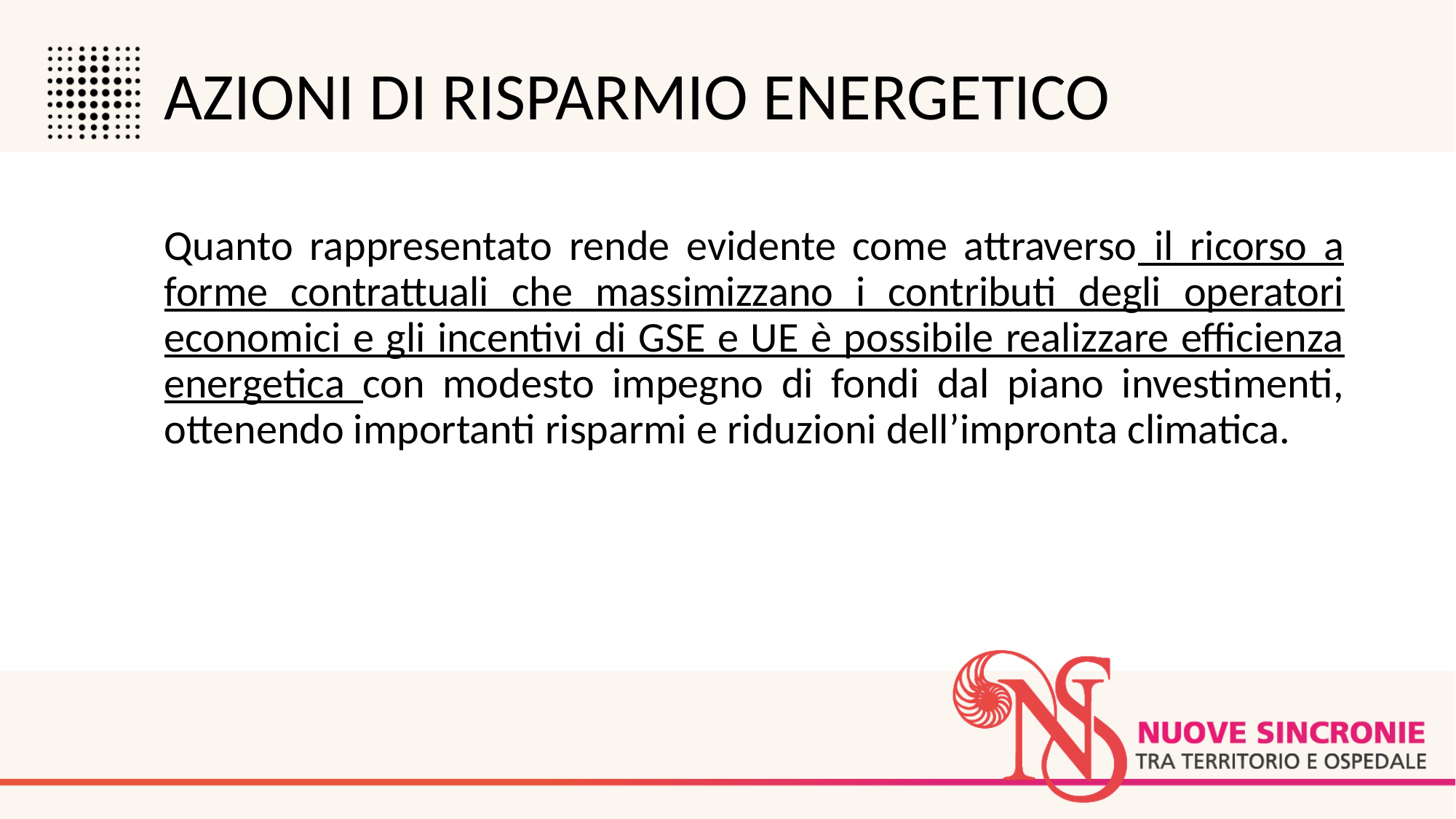

# AZIONI DI RISPARMIO ENERGETICO
Quanto rappresentato rende evidente come attraverso il ricorso a forme contrattuali che massimizzano i contributi degli operatori economici e gli incentivi di GSE e UE è possibile realizzare efficienza energetica con modesto impegno di fondi dal piano investimenti, ottenendo importanti risparmi e riduzioni dell’impronta climatica.